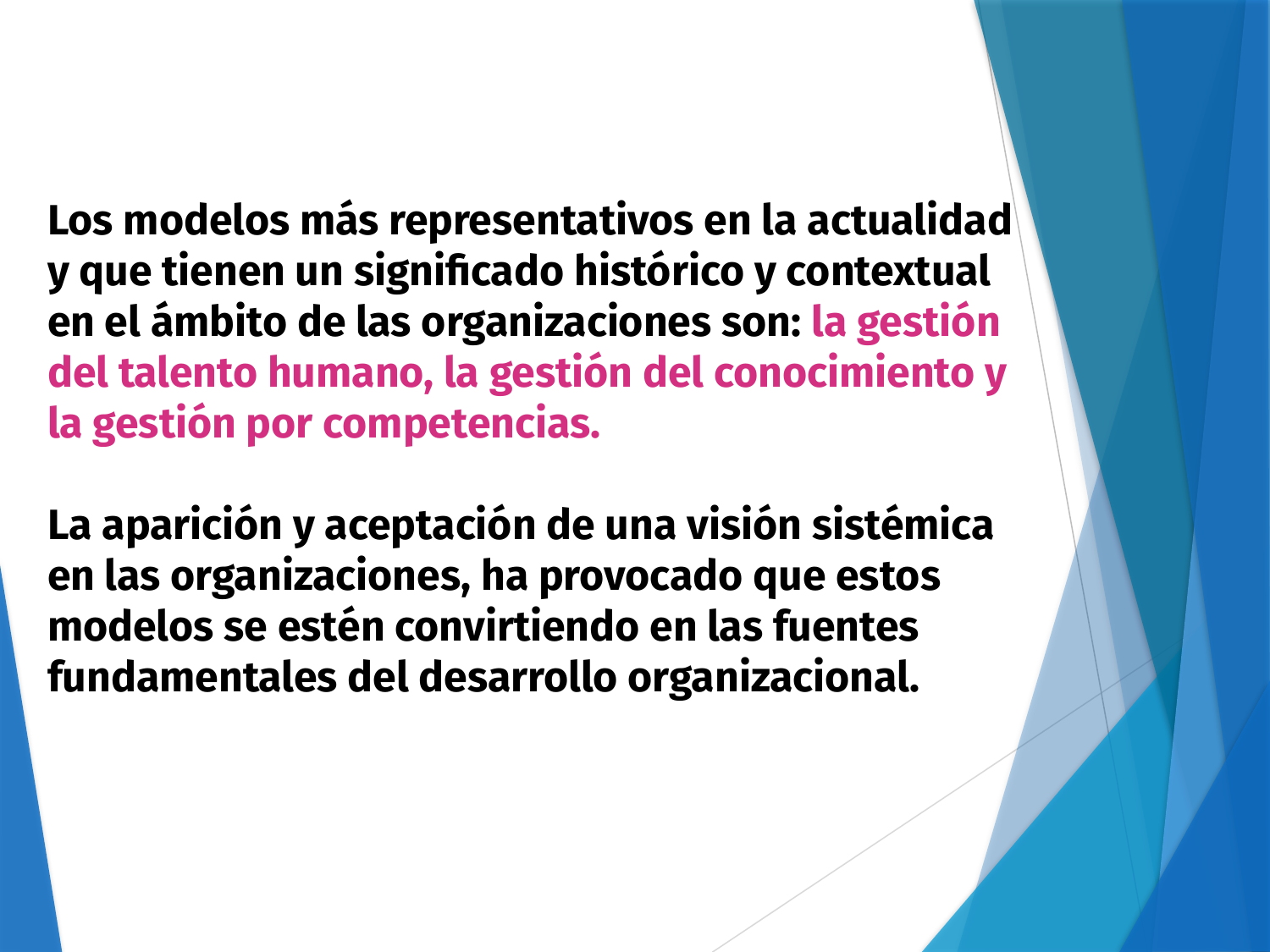

Los modelos más representativos en la actualidad y que tienen un significado histórico y contextual en el ámbito de las organizaciones son: la gestión del talento humano, la gestión del conocimiento y la gestión por competencias.

La aparición y aceptación de una visión sistémica en las organizaciones, ha provocado que estos modelos se estén convirtiendo en las fuentes fundamentales del desarrollo organizacional.